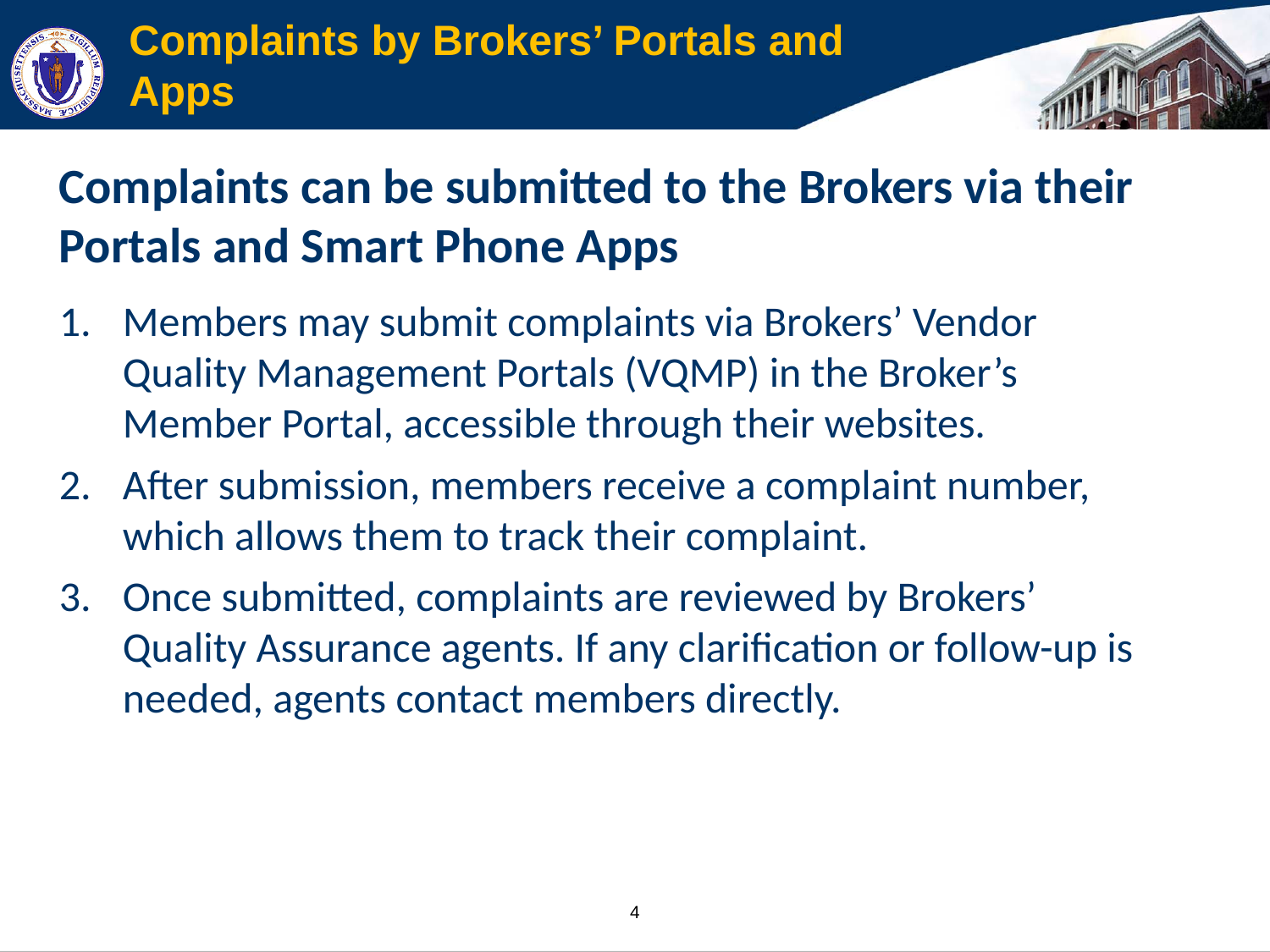

# Complaints by Brokers’ Portals and Apps
Complaints can be submitted to the Brokers via their Portals and Smart Phone Apps
Members may submit complaints via Brokers’ Vendor Quality Management Portals (VQMP) in the Broker’s Member Portal, accessible through their websites.
After submission, members receive a complaint number, which allows them to track their complaint.
Once submitted, complaints are reviewed by Brokers’ Quality Assurance agents. If any clarification or follow-up is needed, agents contact members directly.